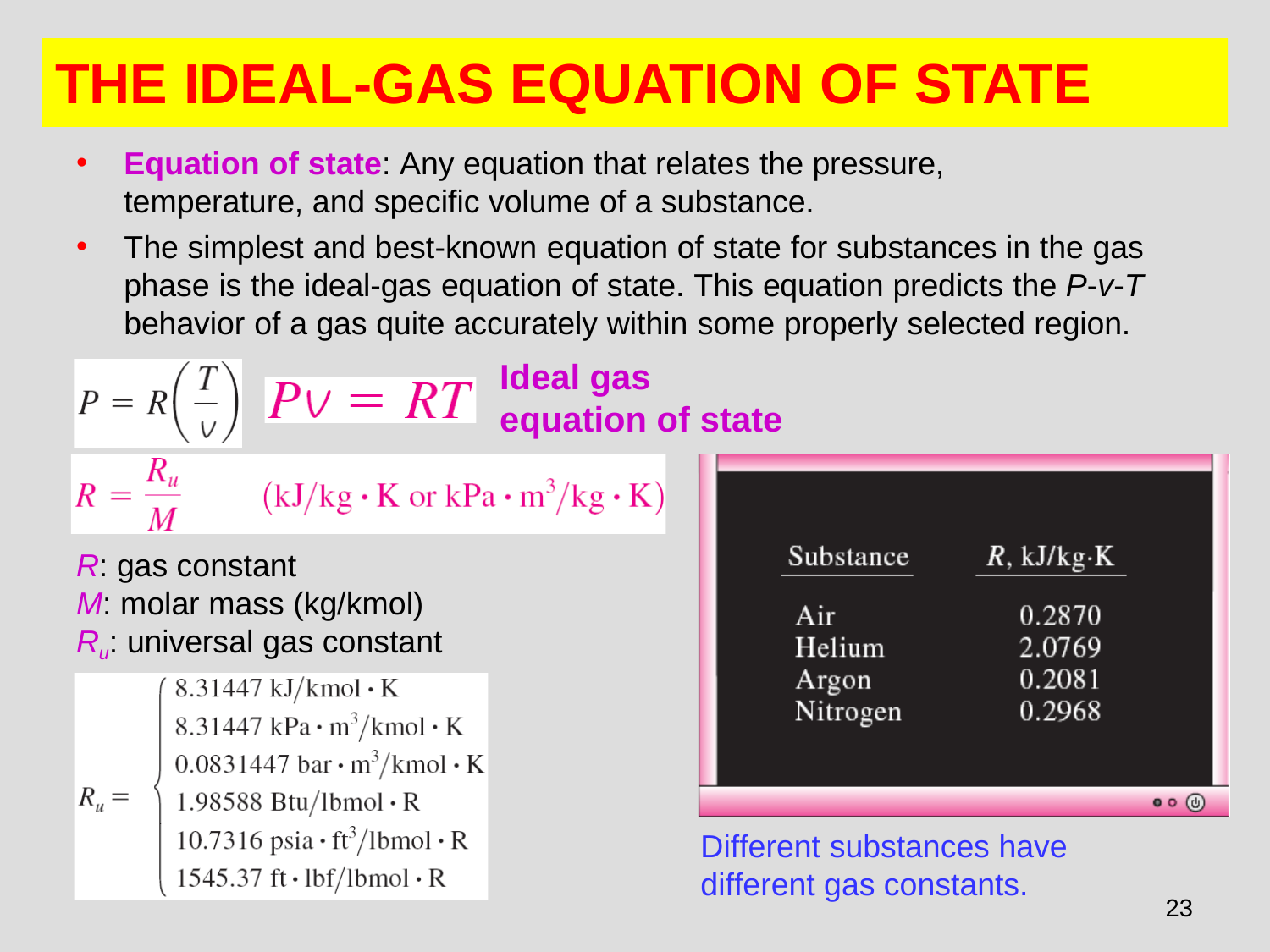

# THE IDEAL-GAS EQUATION OF STATE

Equation of state: Any equation that relates the pressure, temperature, and specific volume of a substance.
The simplest and best-known equation of state for substances in the gas phase is the ideal-gas equation of state. This equation predicts the P-v-T behavior of a gas quite accurately within some properly selected region.

Ideal gas equation of state

R: gas constant
M: molar mass (kg/kmol)
Ru: universal gas constant

Different substances have different gas constants.
23